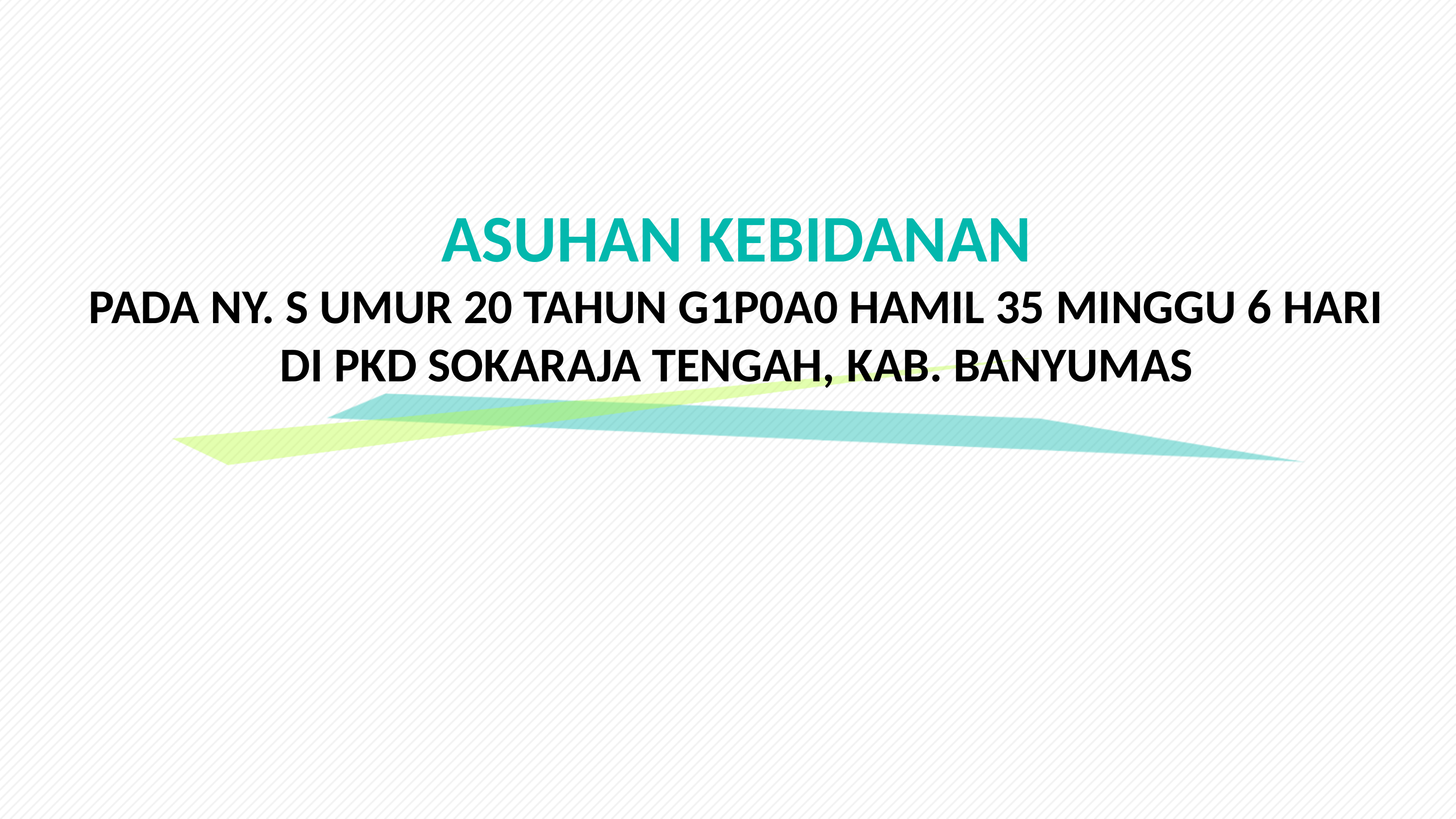

# ASUHAN KEBIDANAN PADA NY. S UMUR 20 TAHUN G1P0A0 HAMIL 35 MINGGU 6 HARI DI PKD SOKARAJA TENGAH, KAB. BANYUMAS